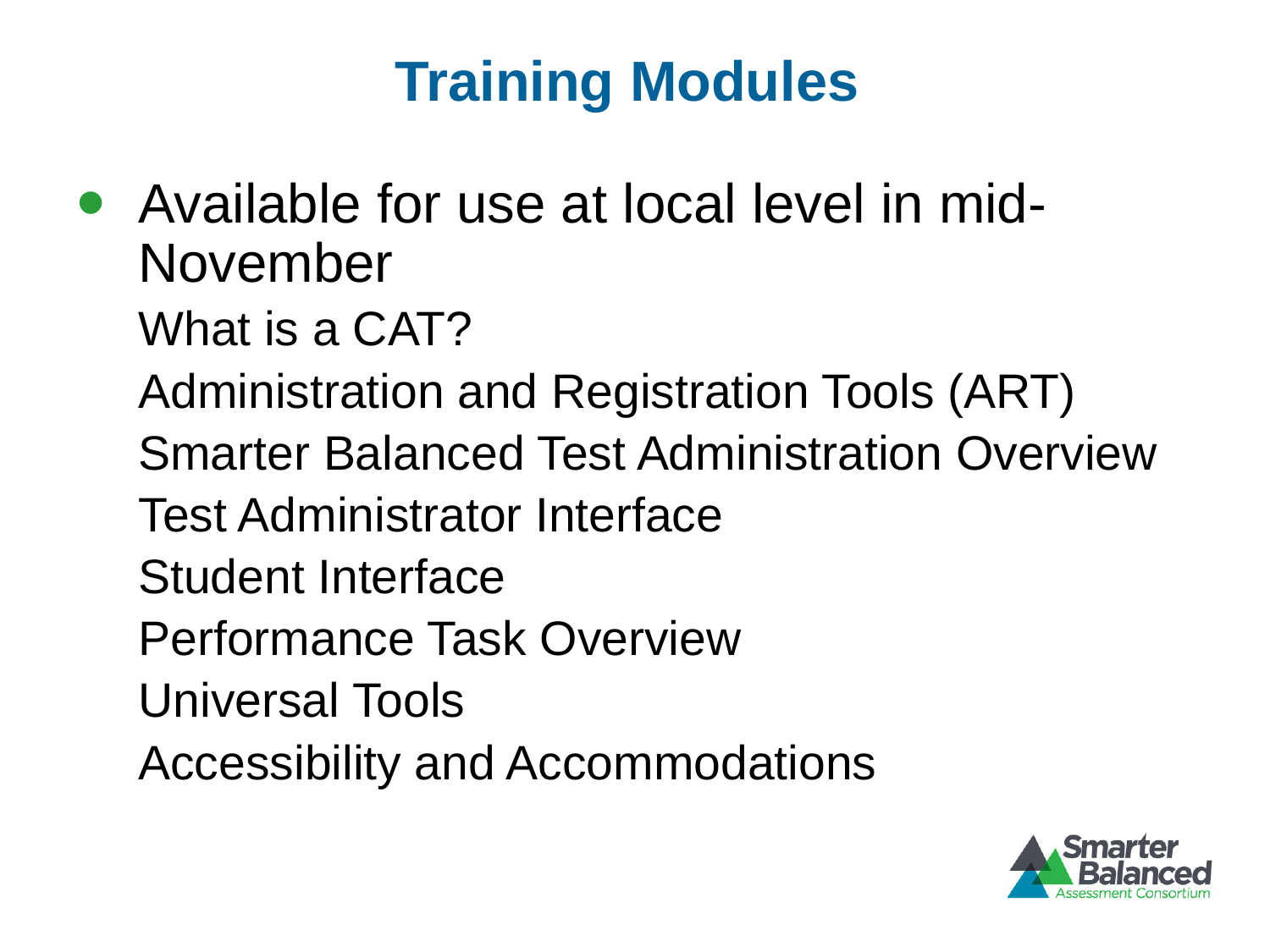

# Training Modules
Available for use at local level in mid-November
	What is a CAT?
	Administration and Registration Tools (ART)
	Smarter Balanced Test Administration Overview
	Test Administrator Interface
	Student Interface
	Performance Task Overview
	Universal Tools
	Accessibility and Accommodations